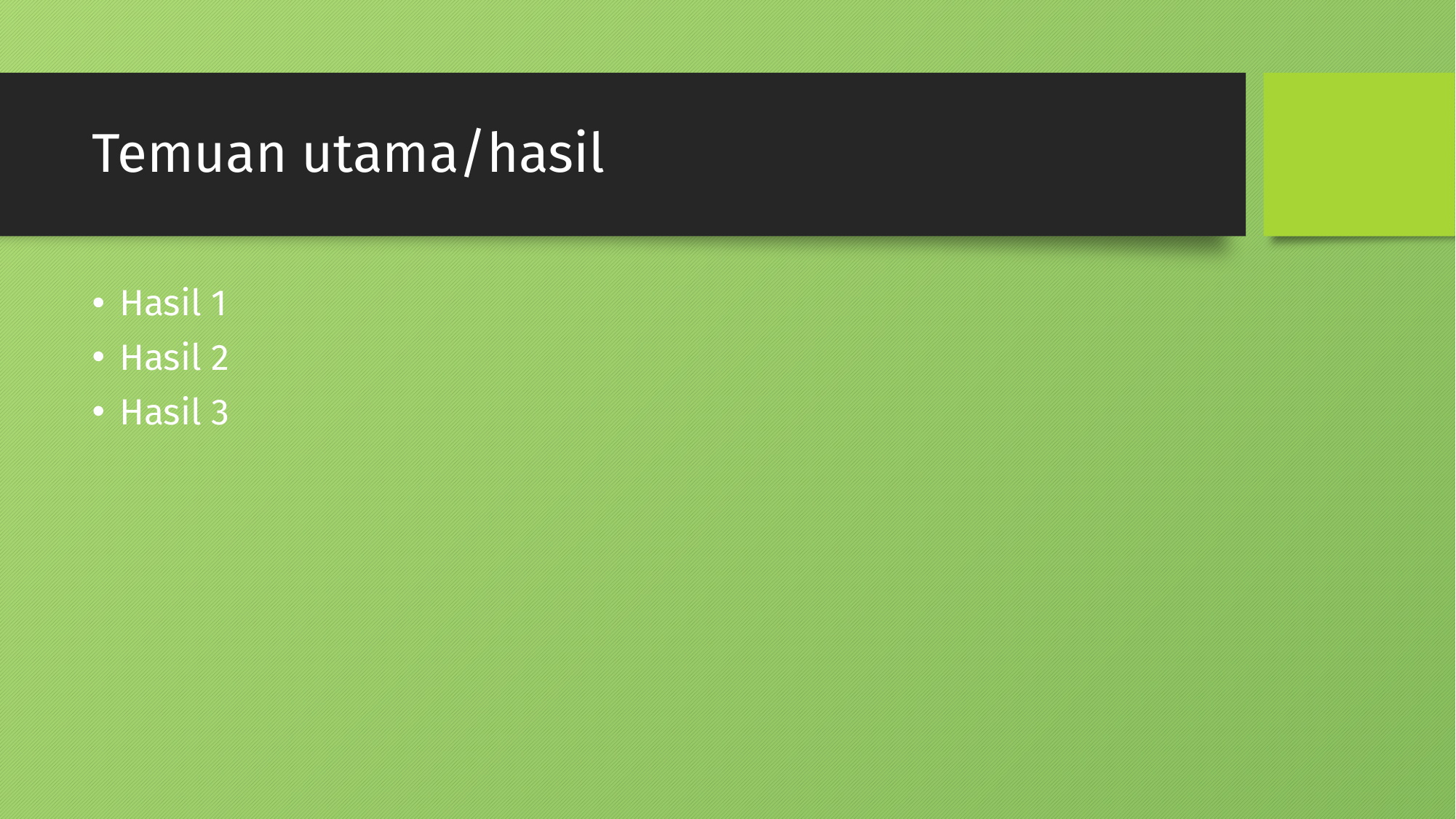

# Temuan utama/hasil
Hasil 1
Hasil 2
Hasil 3